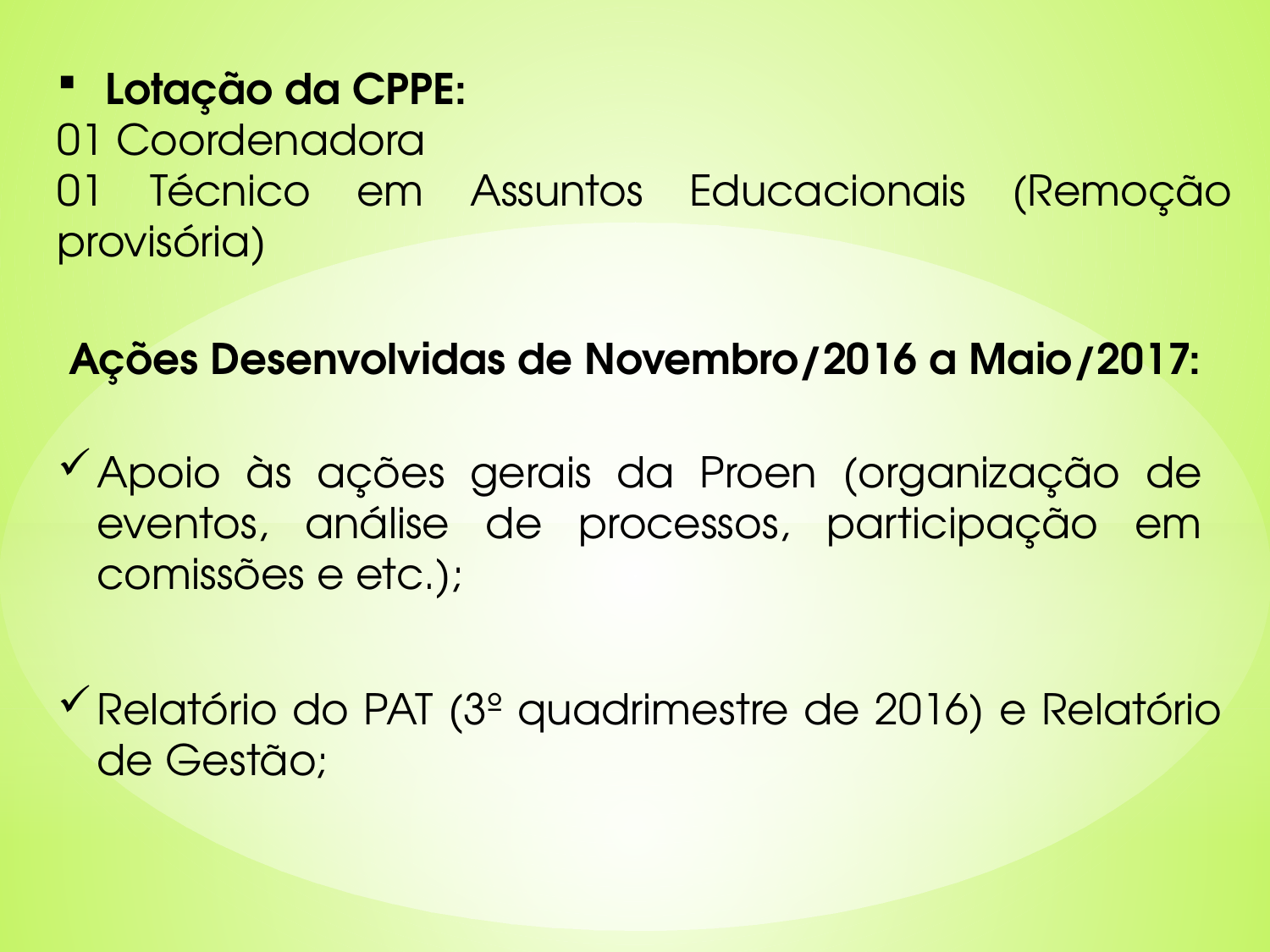

Lotação da CPPE:
01 Coordenadora
01 Técnico em Assuntos Educacionais (Remoção provisória)
Ações Desenvolvidas de Novembro/2016 a Maio/2017:
Apoio às ações gerais da Proen (organização de eventos, análise de processos, participação em comissões e etc.);
Relatório do PAT (3º quadrimestre de 2016) e Relatório de Gestão;